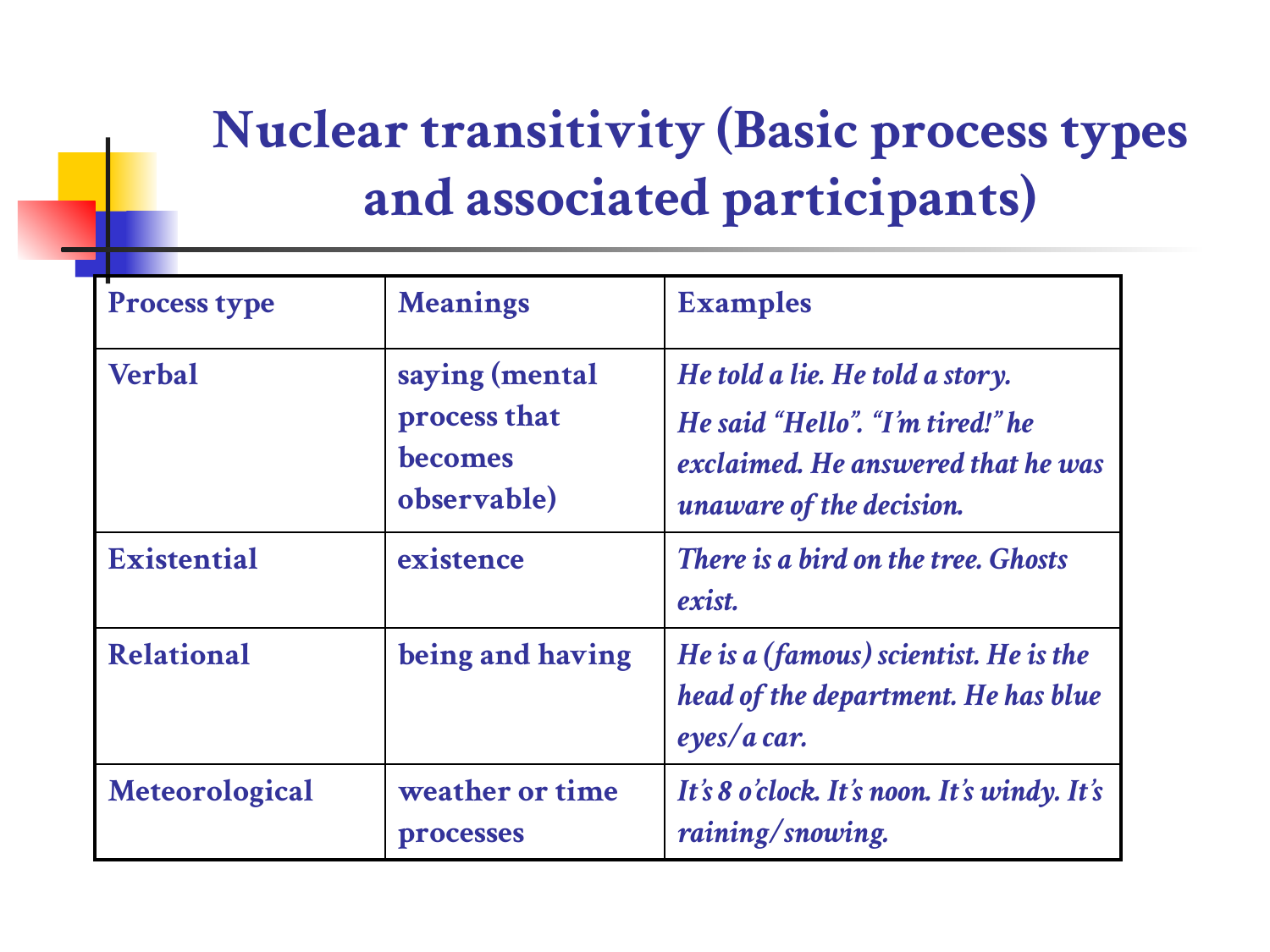

# Nuclear transitivity (Basic process types and associated participants)
| Process type | Meanings | Examples |
| --- | --- | --- |
| Verbal | saying (mental process that becomes observable) | He told a lie. He told a story. He said “Hello”. “I’m tired!” he exclaimed. He answered that he was unaware of the decision. |
| Existential | existence | There is a bird on the tree. Ghosts exist. |
| Relational | being and having | He is a (famous) scientist. He is the head of the department. He has blue eyes/a car. |
| Meteorological | weather or time processes | It’s 8 o’clock. It’s noon. It’s windy. It’s raining/snowing. |